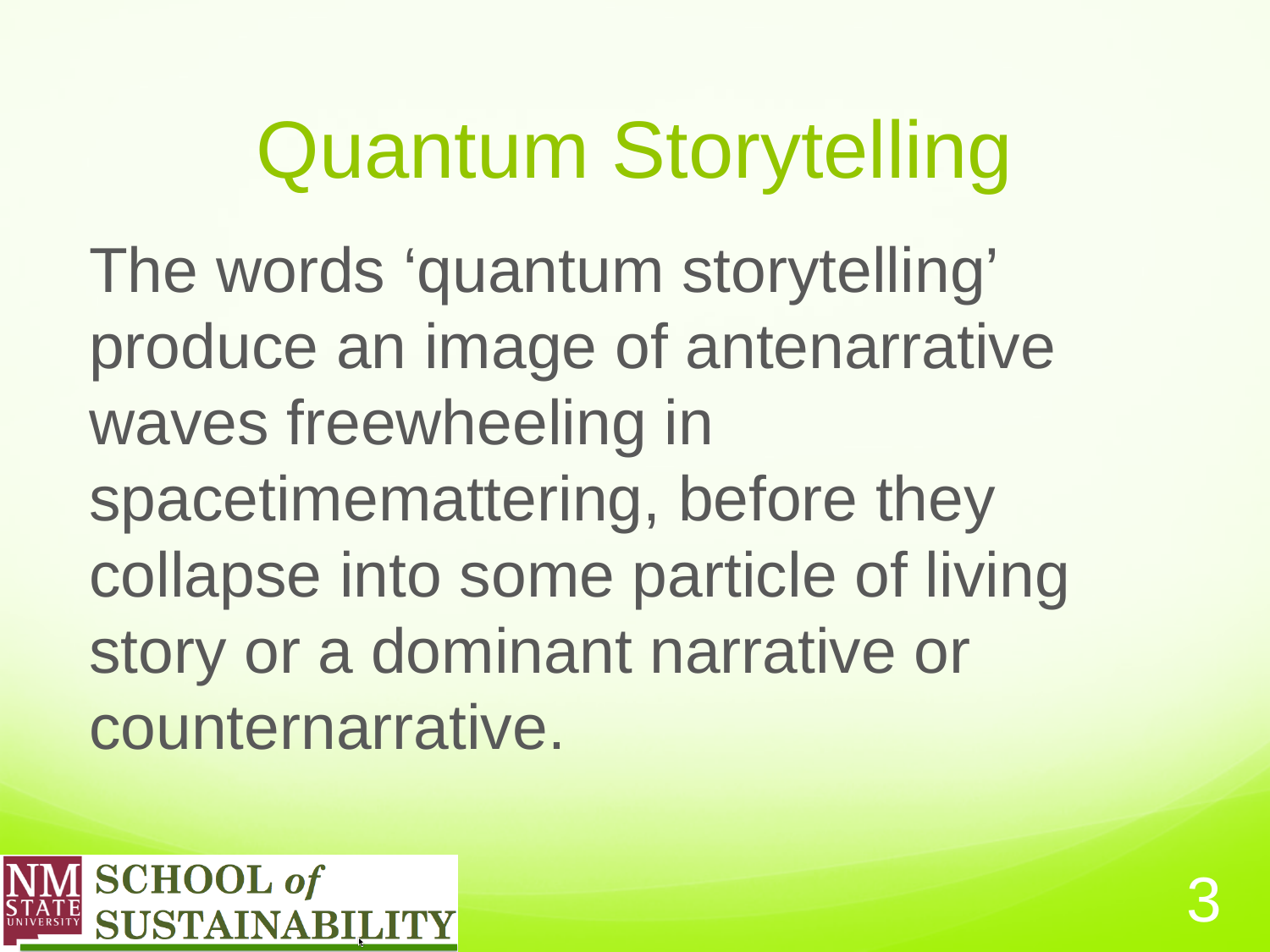

# Quantum Storytelling
The words ‘quantum storytelling’ produce an image of antenarrative waves freewheeling in spacetimemattering, before they collapse into some particle of living story or a dominant narrative or counternarrative.

3